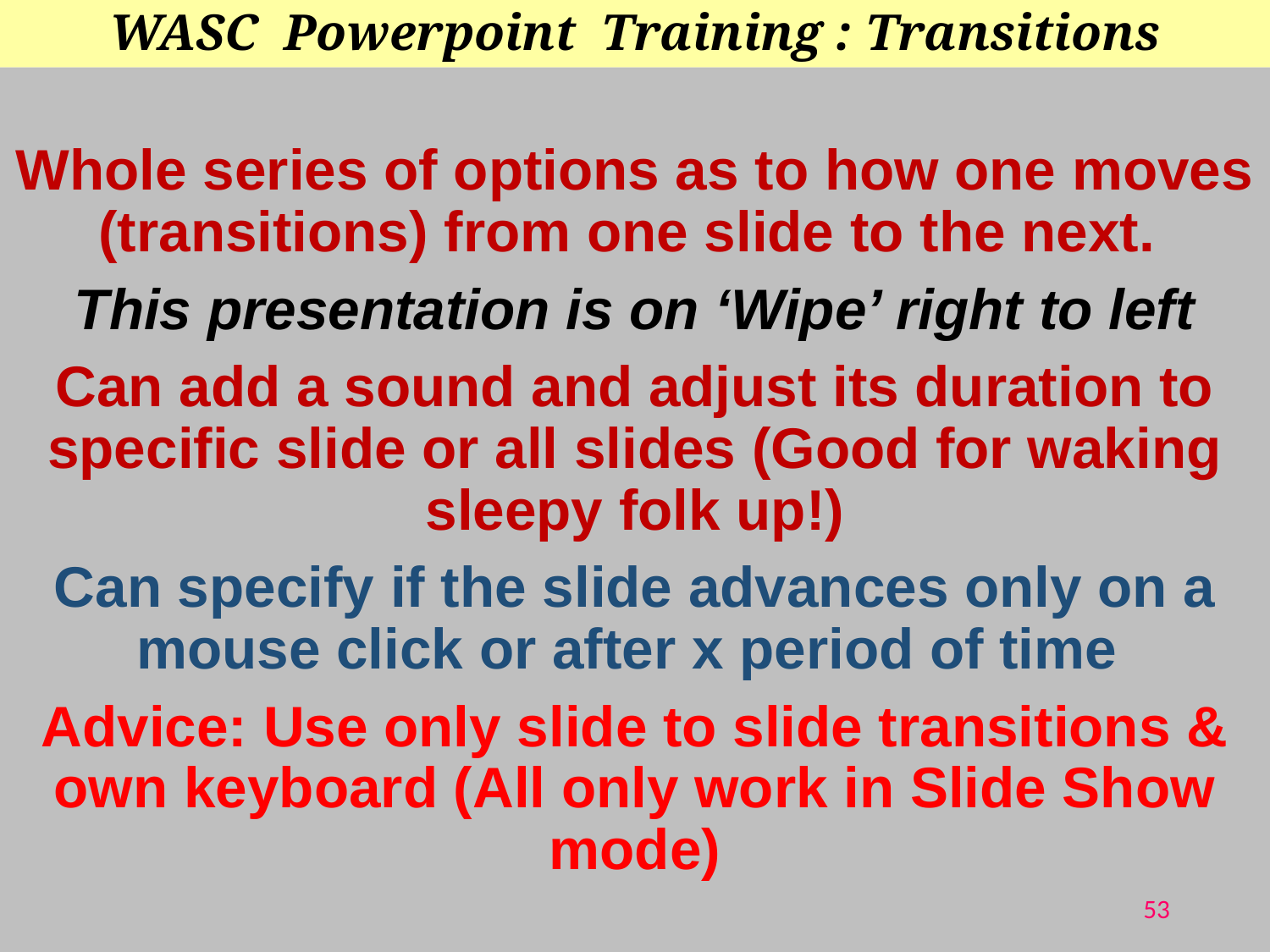

# WASC  Powerpoint  Training : Transitions

Whole series of options as to how one moves (transitions) from one slide to the next.
This presentation is on ‘Wipe’ right to left
Can add a sound and adjust its duration to specific slide or all slides (Good for waking sleepy folk up!)
Can specify if the slide advances only on a mouse click or after x period of time
Advice: Use only slide to slide transitions & own keyboard (All only work in Slide Show mode)
53